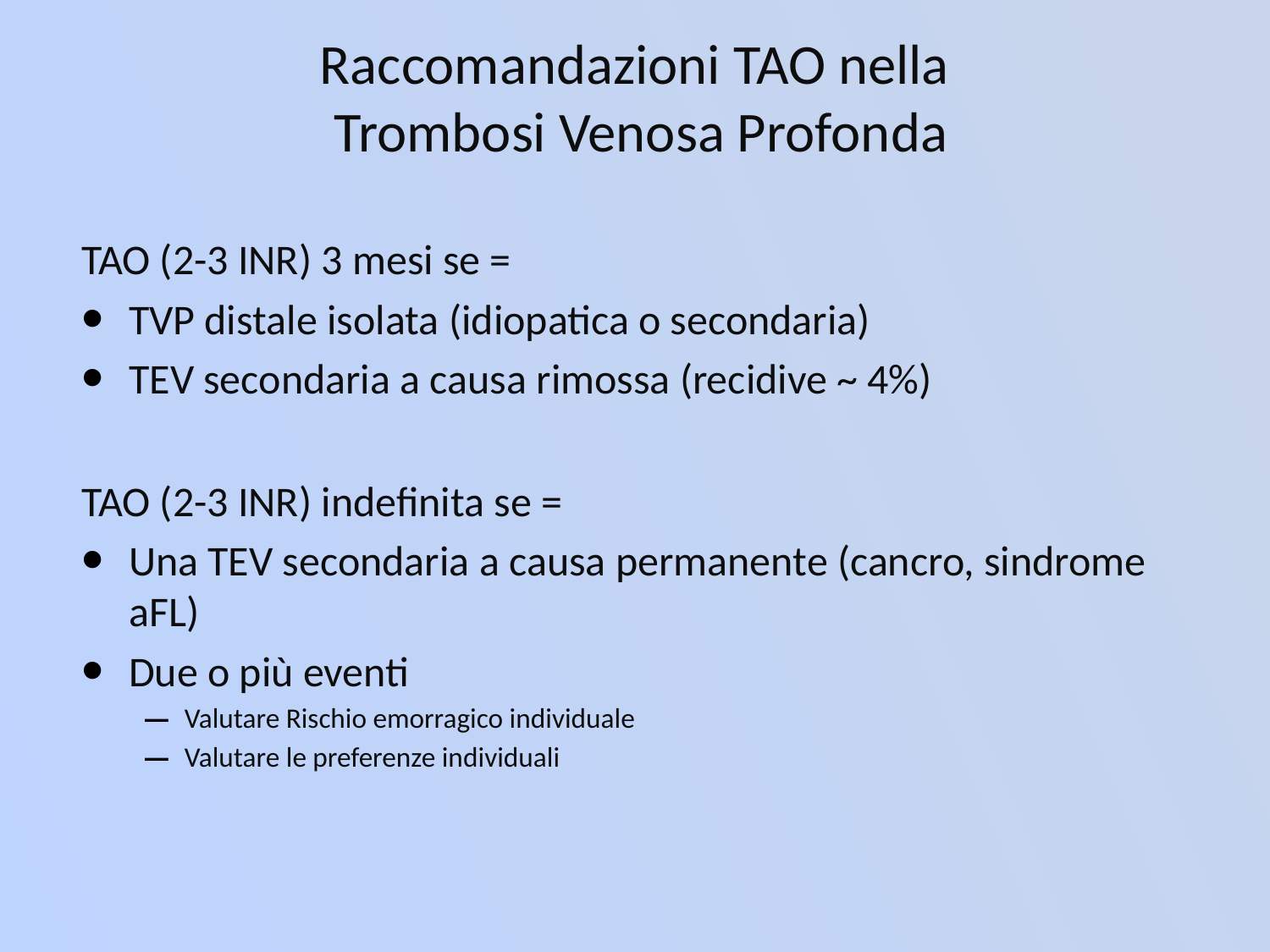

# Raccomandazioni TAO nella Trombosi Venosa Profonda
TAO (2-3 INR) 3 mesi se =
TVP distale isolata (idiopatica o secondaria)
TEV secondaria a causa rimossa (recidive ~ 4%)

TAO (2-3 INR) indefinita se =
Una TEV secondaria a causa permanente (cancro, sindrome aFL)
Due o più eventi
Valutare Rischio emorragico individuale
Valutare le preferenze individuali